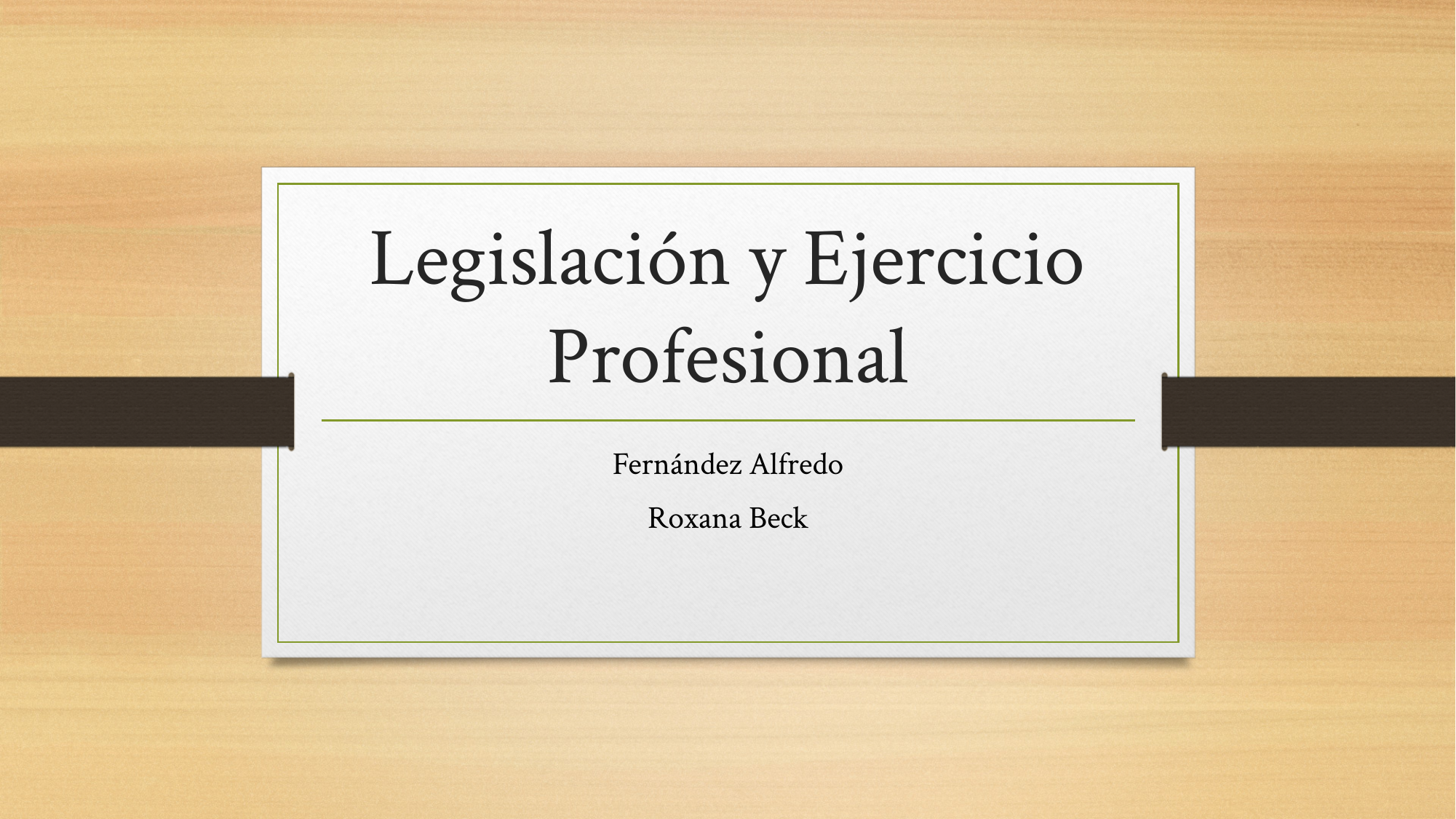

# Legislación y Ejercicio Profesional
Fernández Alfredo
Roxana Beck